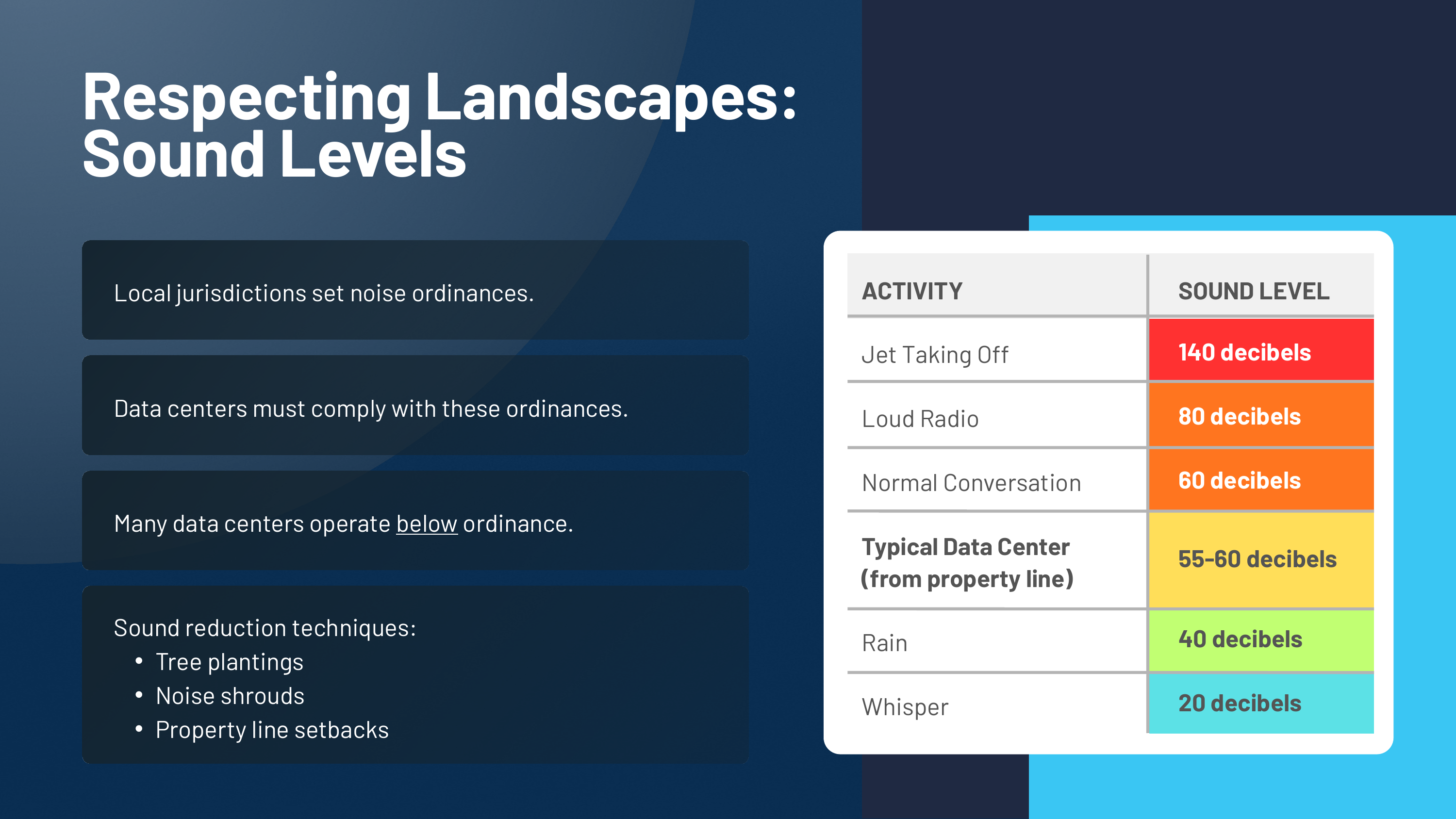

Respecting Landscapes: Sound Levels

ACTIVITY

Jet Taking Off

Loud Radio

Normal Conversation

Typical Data Center (from property line)

Rain

Whisper
SOUND LEVEL

140 decibels

80 decibels

60 decibels

55-60 decibels

40 decibels

20 decibels

Local jurisdictions set noise ordinances.

Data centers must comply with these ordinances.

Many data centers operate below ordinance.

Sound reduction techniques:
Tree plantings
Noise shrouds
Property line setbacks